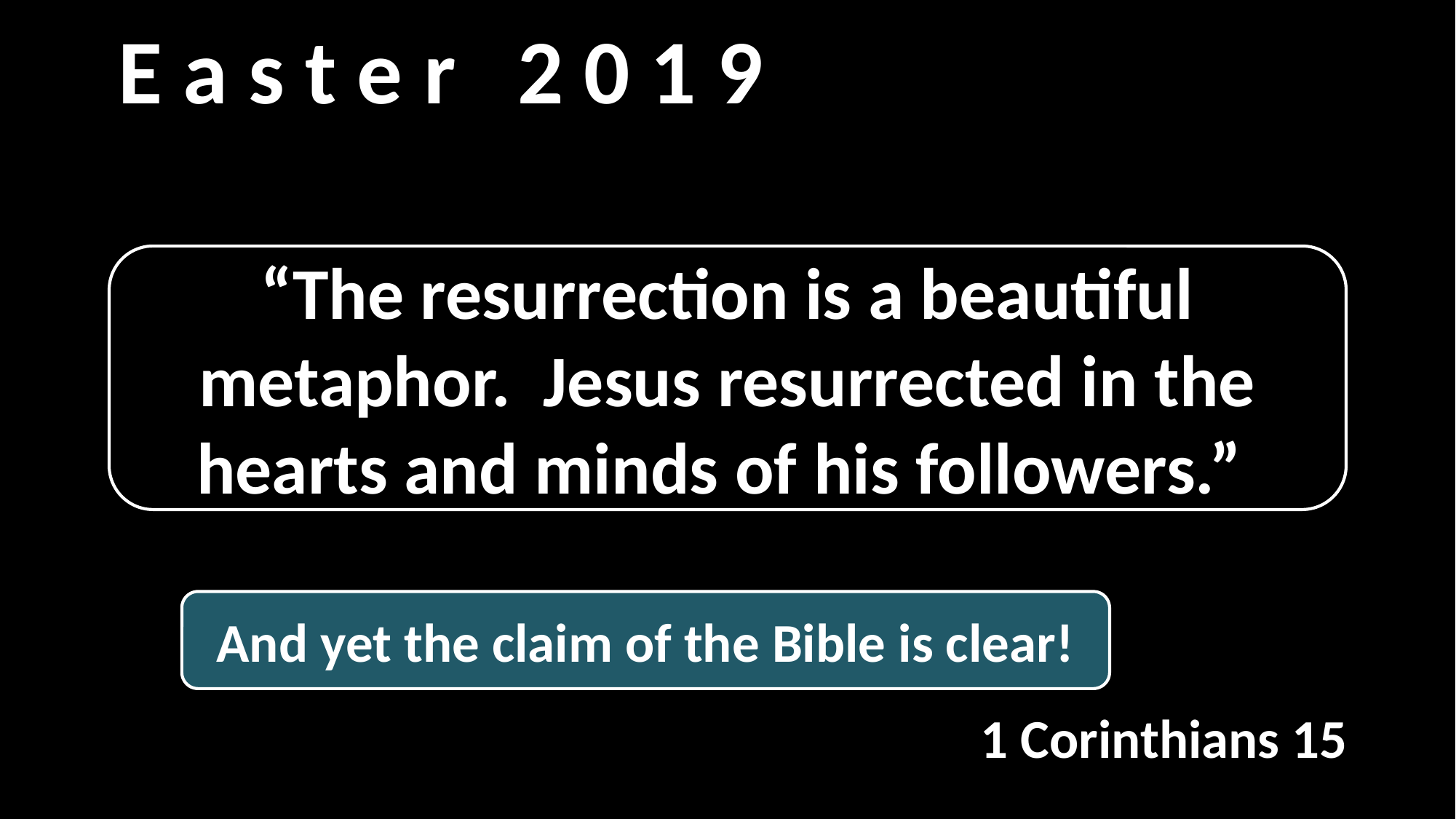

E a s t e r   2 0 1 9
#
“The resurrection is a beautiful metaphor.  Jesus resurrected in the hearts and minds of his followers.”
And yet the claim of the Bible is clear!
1 Corinthians 15